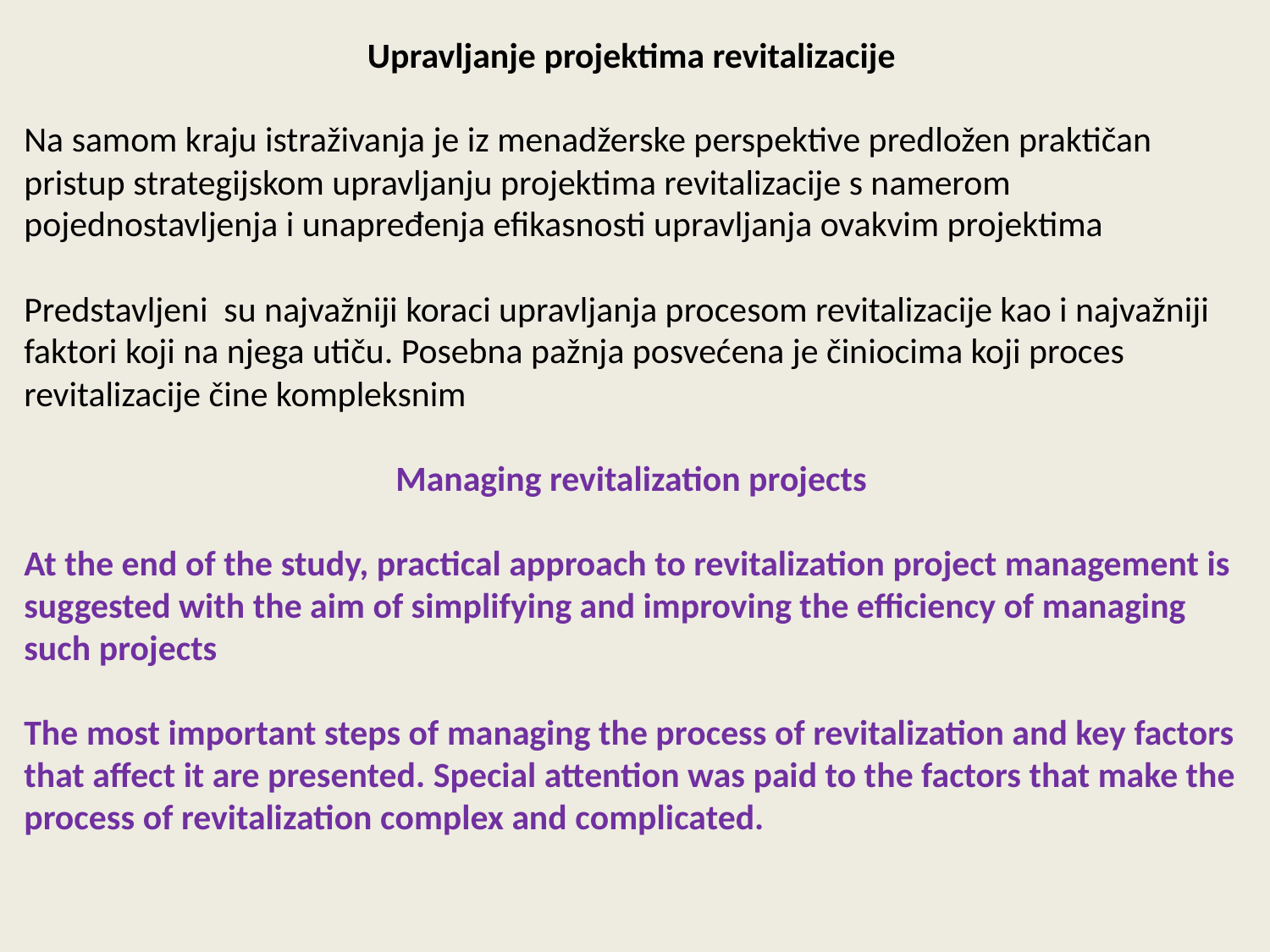

Upravljanje projektima revitalizacije

Na samom kraju istraživanja je iz menadžerske perspektive predložen praktičan pristup strategijskom upravljanju projektima revitalizacije s namerom pojednostavljenja i unapređenja efikasnosti upravljanja ovakvim projektima

Predstavljeni  su najvažniji koraci upravljanja procesom revitalizacije kao i najvažniji faktori koji na njega utiču. Posebna pažnja posvećena je činiocima koji proces revitalizacije čine kompleksnim

Managing revitalization projects

At the end of the study, practical approach to revitalization project management is suggested with the aim of simplifying and improving the efficiency of managing such projects

The most important steps of managing the process of revitalization and key factors that affect it are presented. Special attention was paid to the factors that make the process of revitalization complex and complicated.